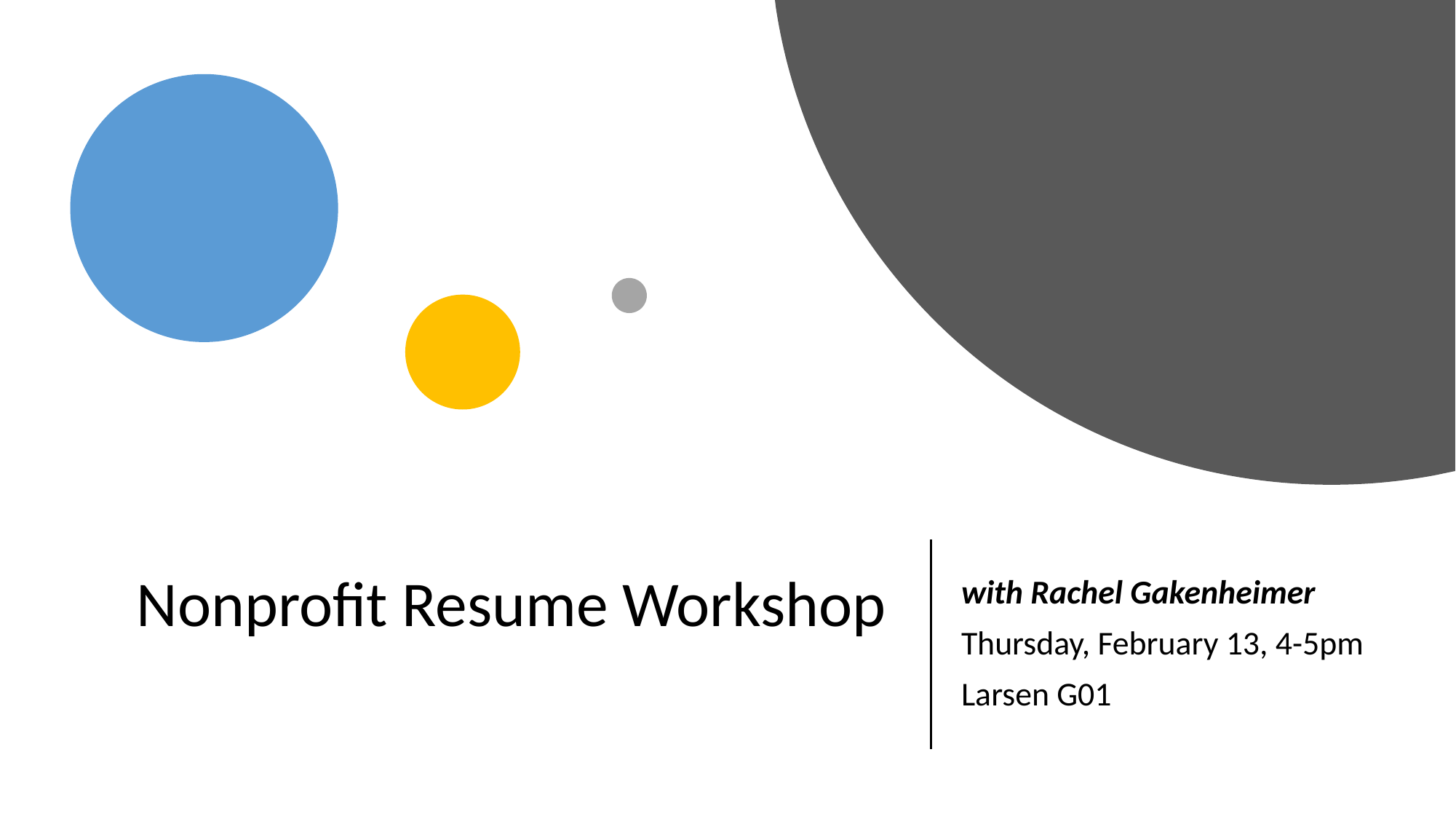

# Nonprofit Resume Workshop
with Rachel Gakenheimer
Thursday, February 13, 4-5pm
Larsen G01